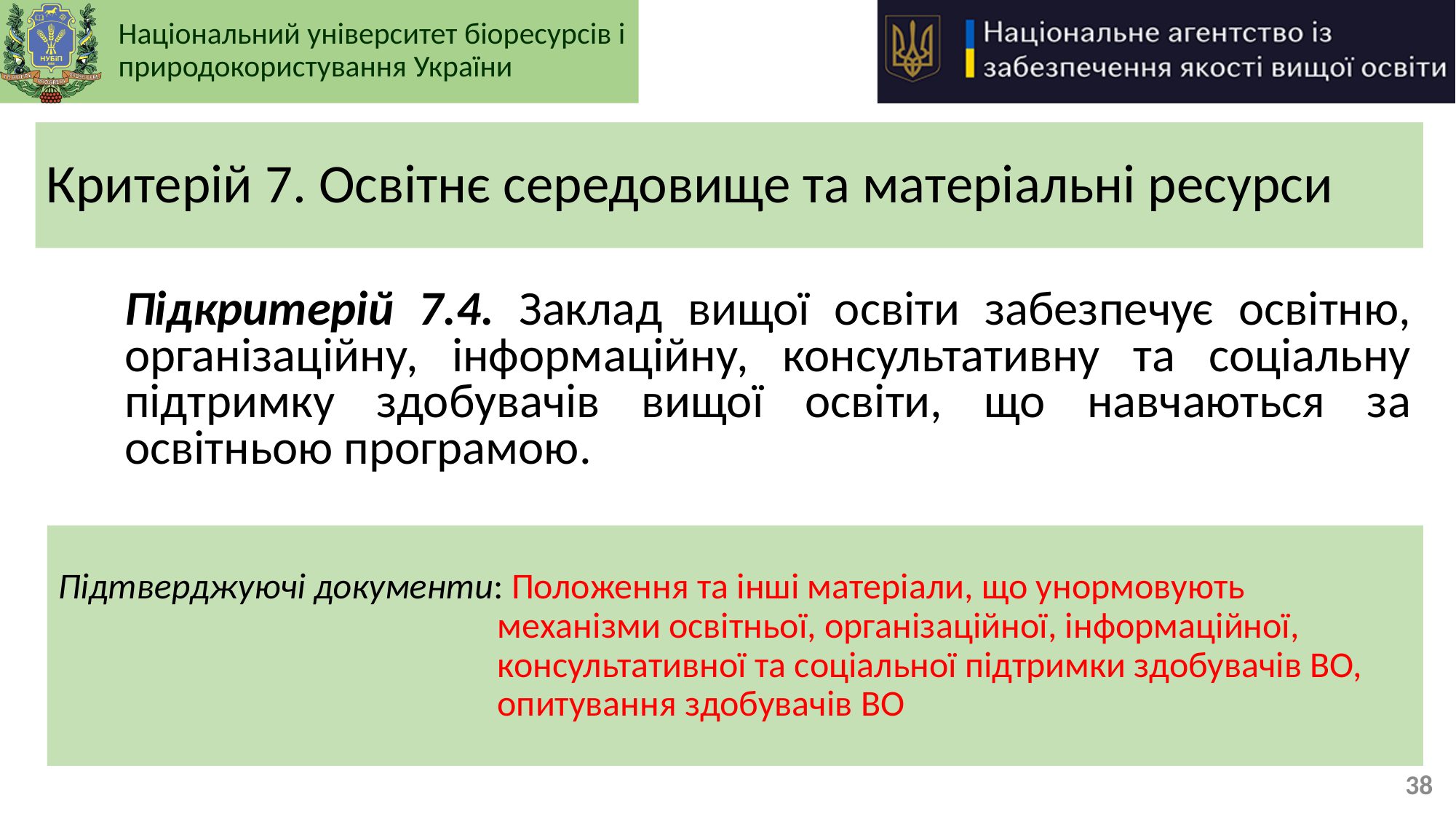

# Критерій 7. Освітнє середовище та матеріальні ресурси
Підкритерій 7.4. Заклад вищої освіти забезпечує освітню, організаційну, інформаційну, консультативну та соціальну підтримку здобувачів вищої освіти, що навчаються за освітньою програмою.
Підтверджуючі документи: Положення та інші матеріали, що унормовують механізми освітньої, організаційної, інформаційної, консультативної та соціальної підтримки здобувачів ВО, опитування здобувачів ВО
38